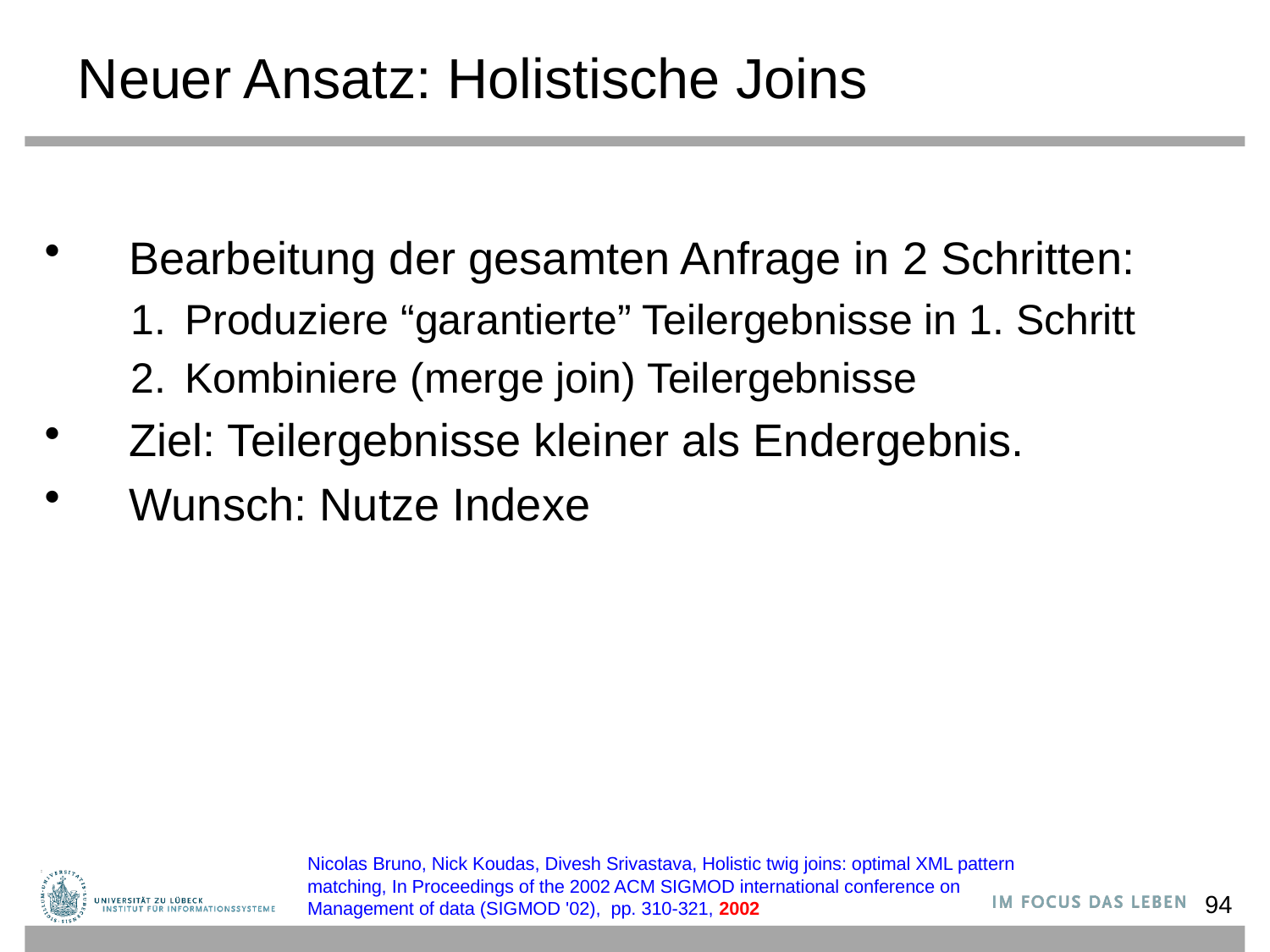

# Neuer Ansatz: Holistische Joins
Bearbeitung der gesamten Anfrage in 2 Schritten:
Produziere “garantierte” Teilergebnisse in 1. Schritt
Kombiniere (merge join) Teilergebnisse
Ziel: Teilergebnisse kleiner als Endergebnis.
Wunsch: Nutze Indexe
Nicolas Bruno, Nick Koudas, Divesh Srivastava, Holistic twig joins: optimal XML pattern matching, In Proceedings of the 2002 ACM SIGMOD international conference on Management of data (SIGMOD '02),  pp. 310-321, 2002
94